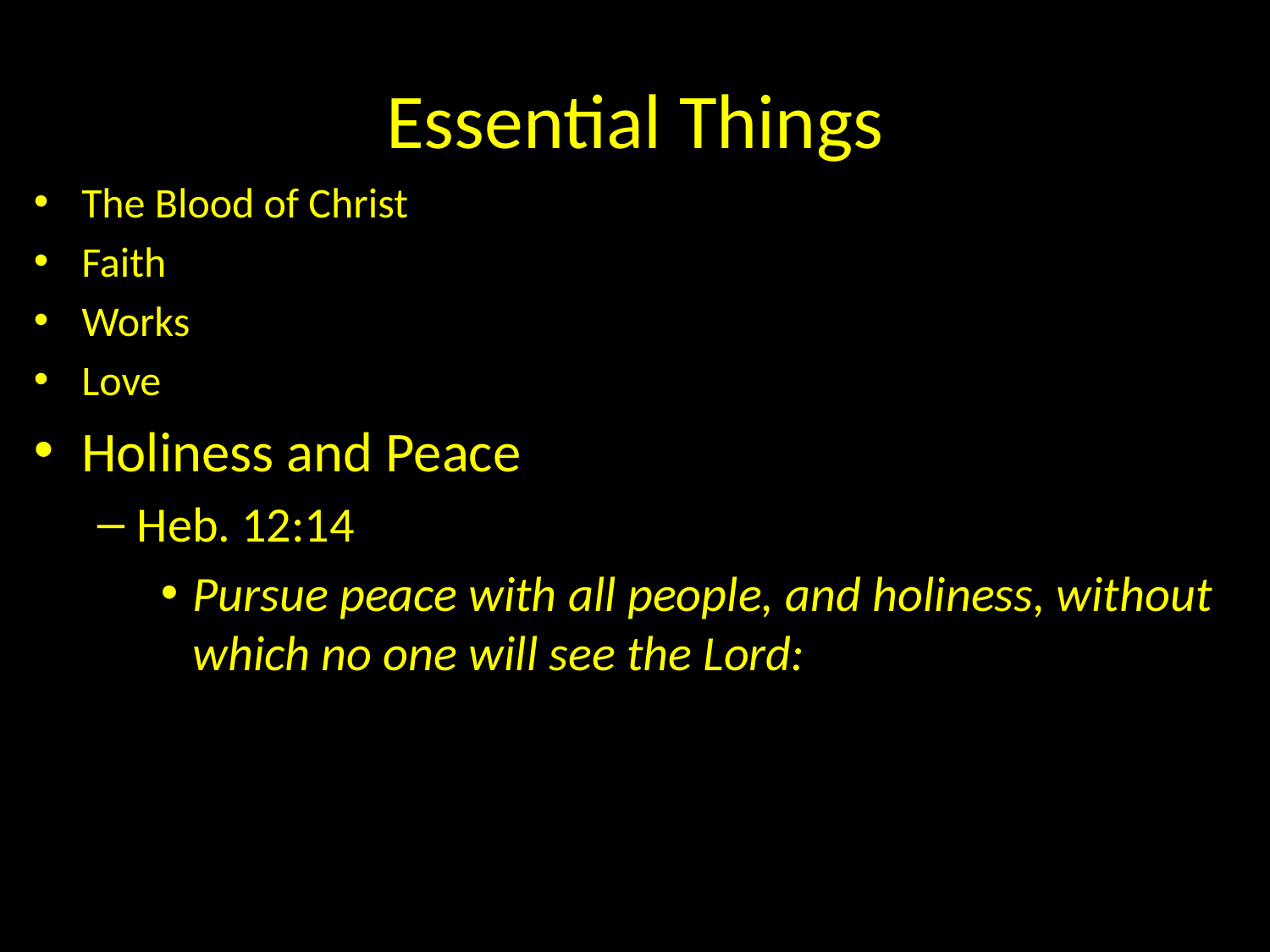

# Essential Things
The Blood of Christ
Faith
Works
Love
Holiness and Peace
Heb. 12:14
Pursue peace with all people, and holiness, without which no one will see the Lord: